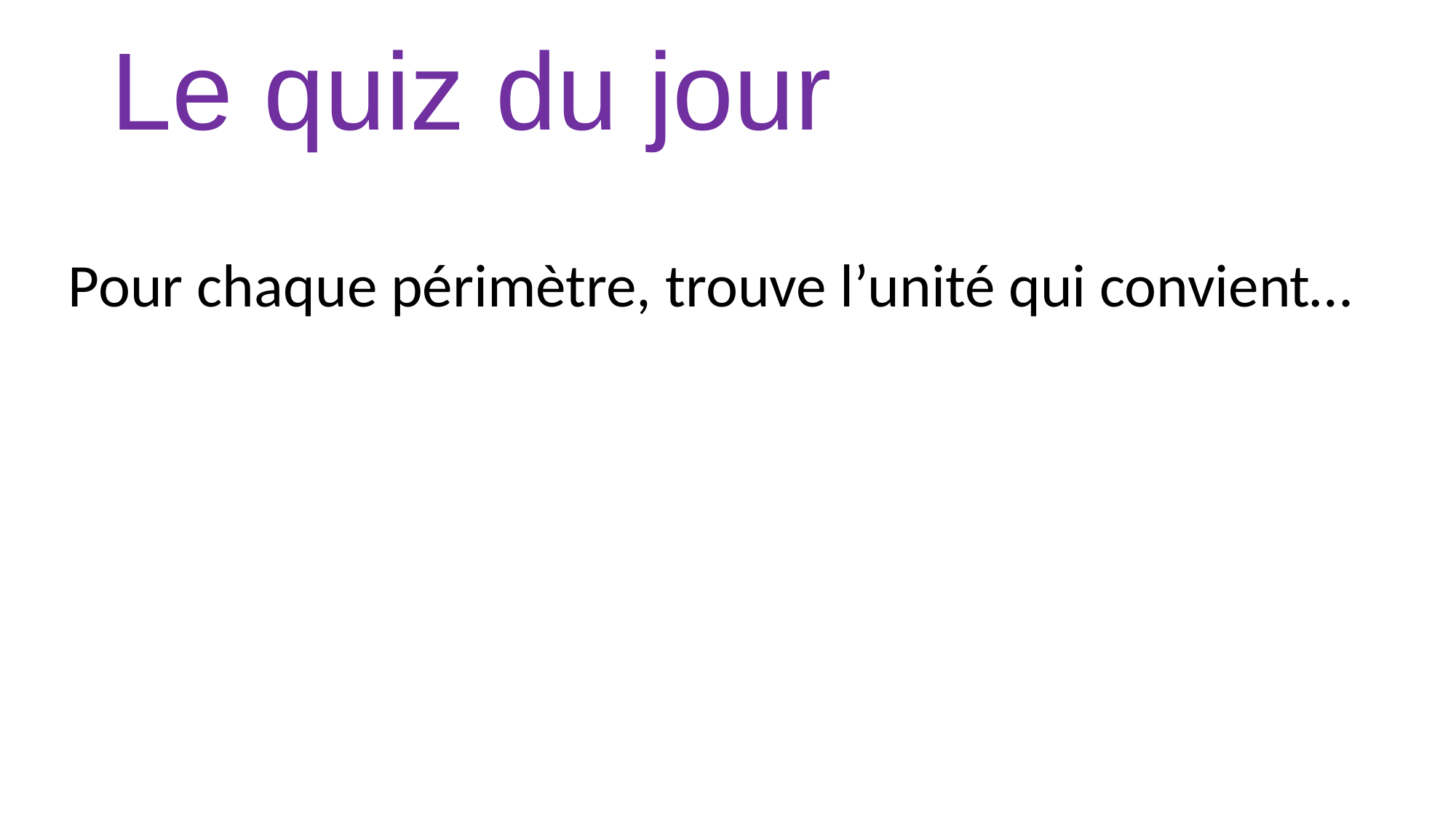

Le quiz du jour
Pour chaque périmètre, trouve l’unité qui convient…